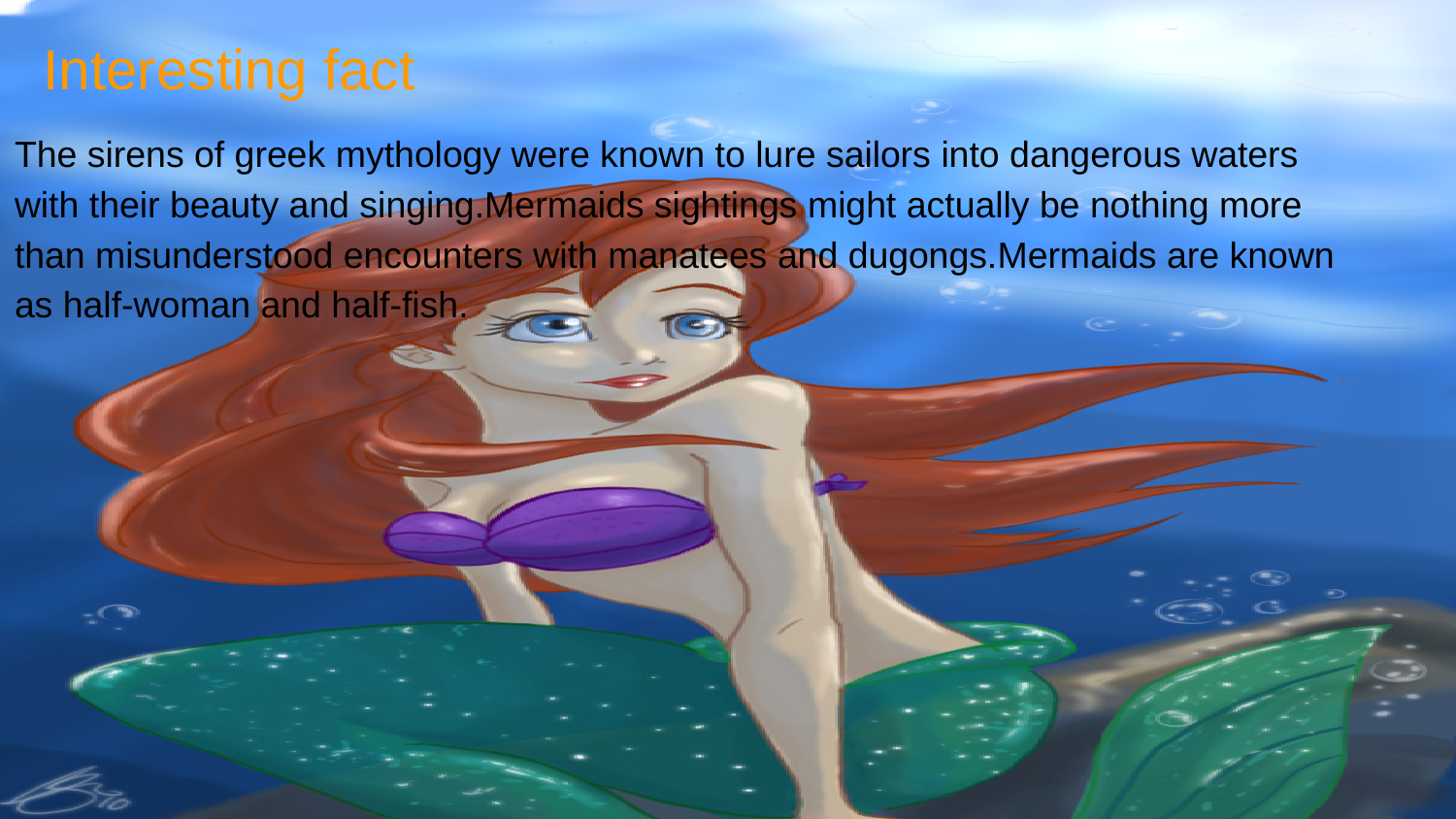

# Interesting fact
The sirens of greek mythology were known to lure sailors into dangerous waters with their beauty and singing.Mermaids sightings might actually be nothing more than misunderstood encounters with manatees and dugongs.Mermaids are known as half-woman and half-fish.